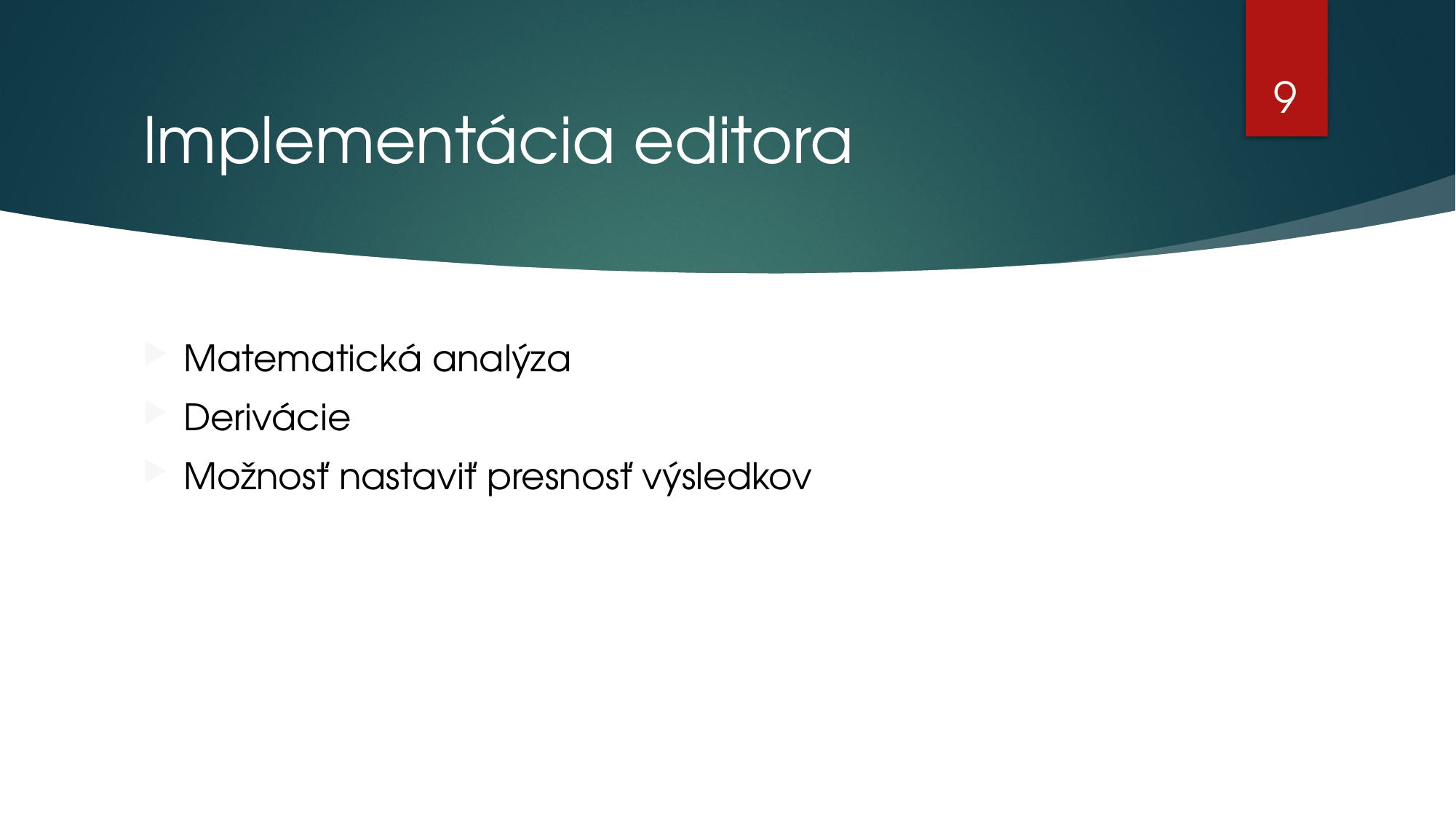

9
# Implementácia editora

Matematická analýza
Derivácie
Možnosť nastaviť presnosť výsledkov